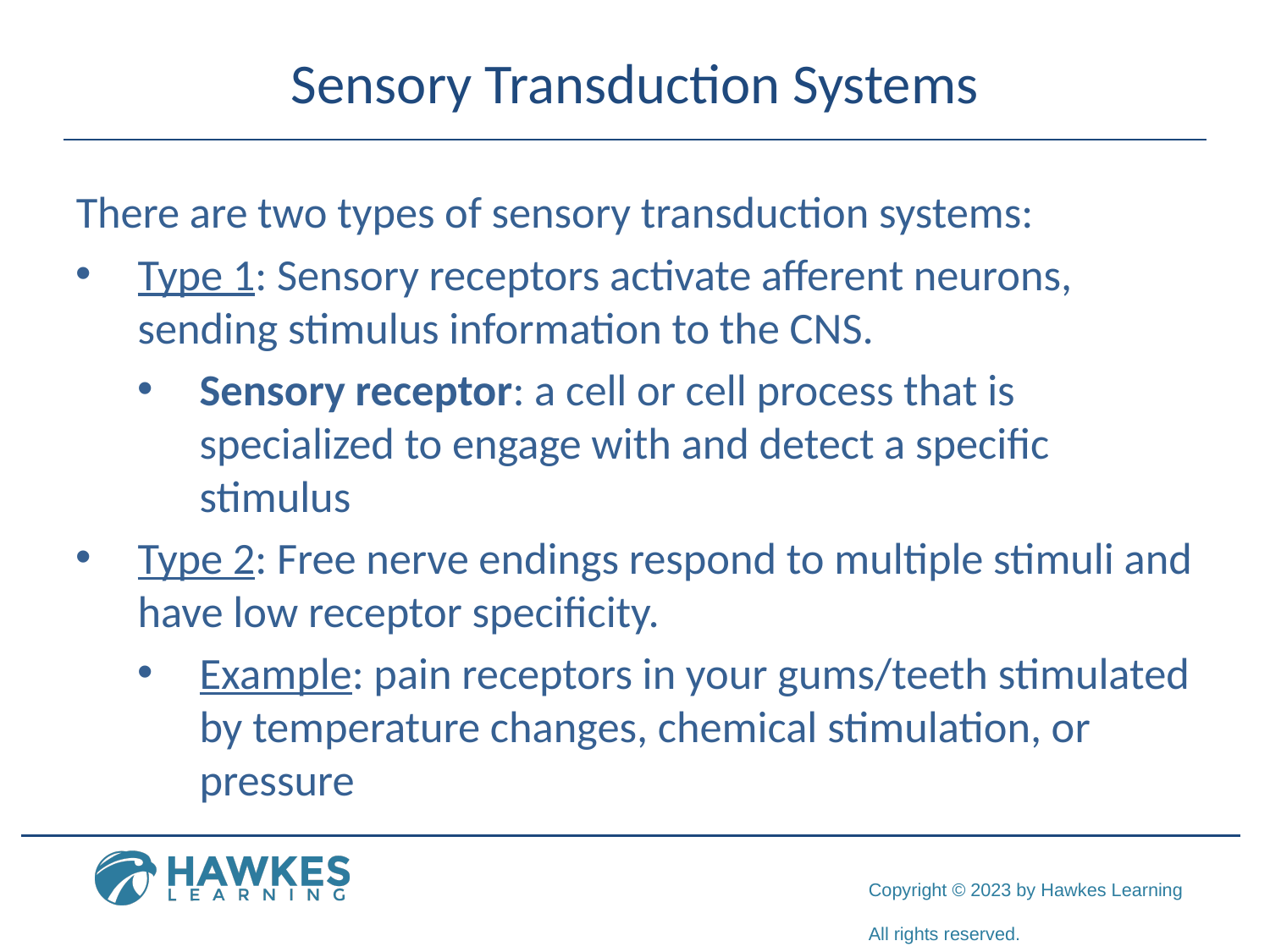

# Sensory Transduction Systems
There are two types of sensory transduction systems:
Type 1: Sensory receptors activate afferent neurons, sending stimulus information to the CNS.
Sensory receptor: a cell or cell process that is specialized to engage with and detect a specific stimulus
Type 2: Free nerve endings respond to multiple stimuli and have low receptor specificity.
Example: pain receptors in your gums/teeth stimulated by temperature changes, chemical stimulation, or pressure